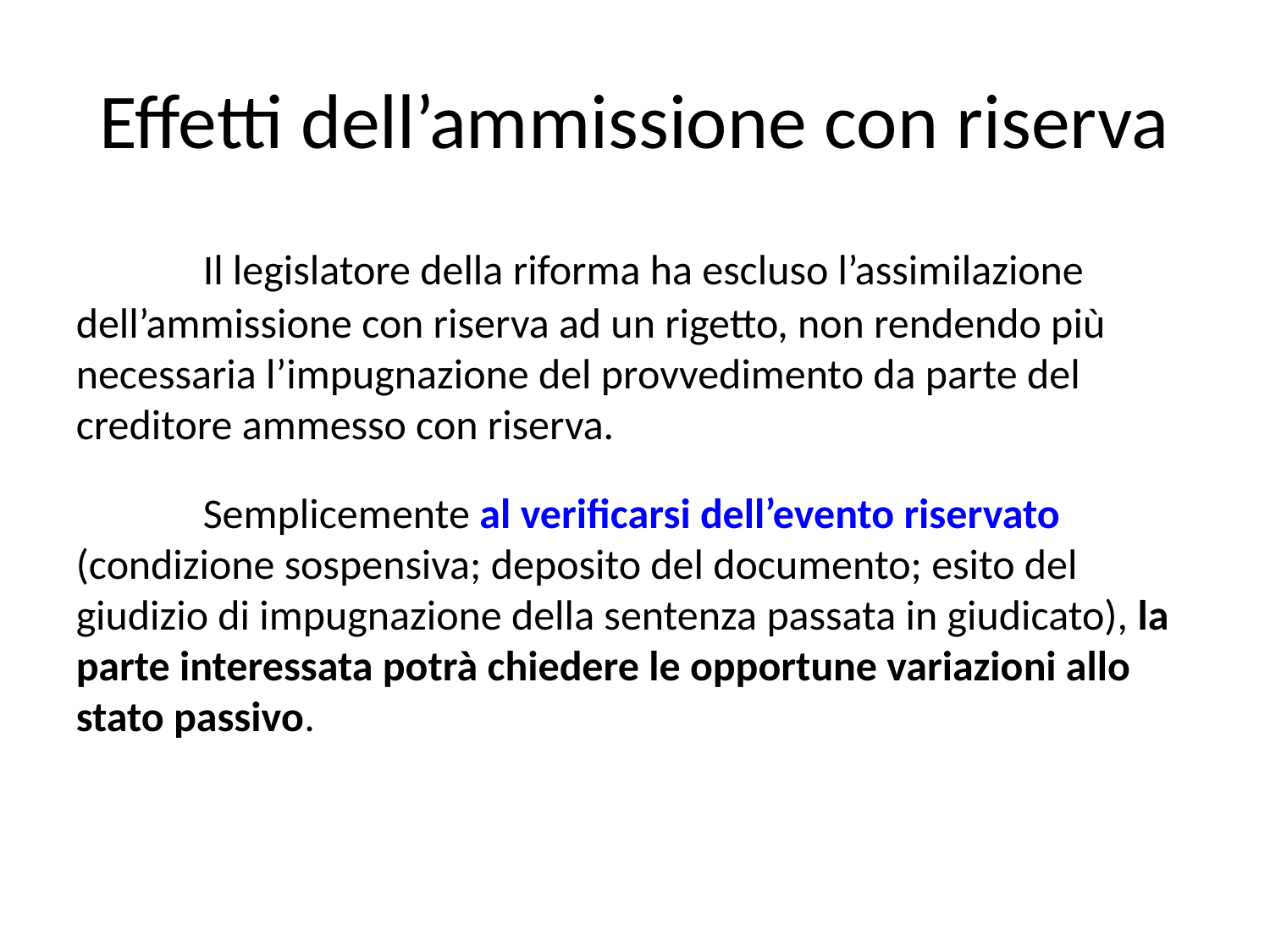

Effetti dell’ammissione con riserva
	Il legislatore della riforma ha escluso l’assimilazione dell’ammissione con riserva ad un rigetto, non rendendo più necessaria l’impugnazione del provvedimento da parte del creditore ammesso con riserva.

	Semplicemente al verificarsi dell’evento riservato (condizione sospensiva; deposito del documento; esito del giudizio di impugnazione della sentenza passata in giudicato), la parte interessata potrà chiedere le opportune variazioni allo stato passivo.